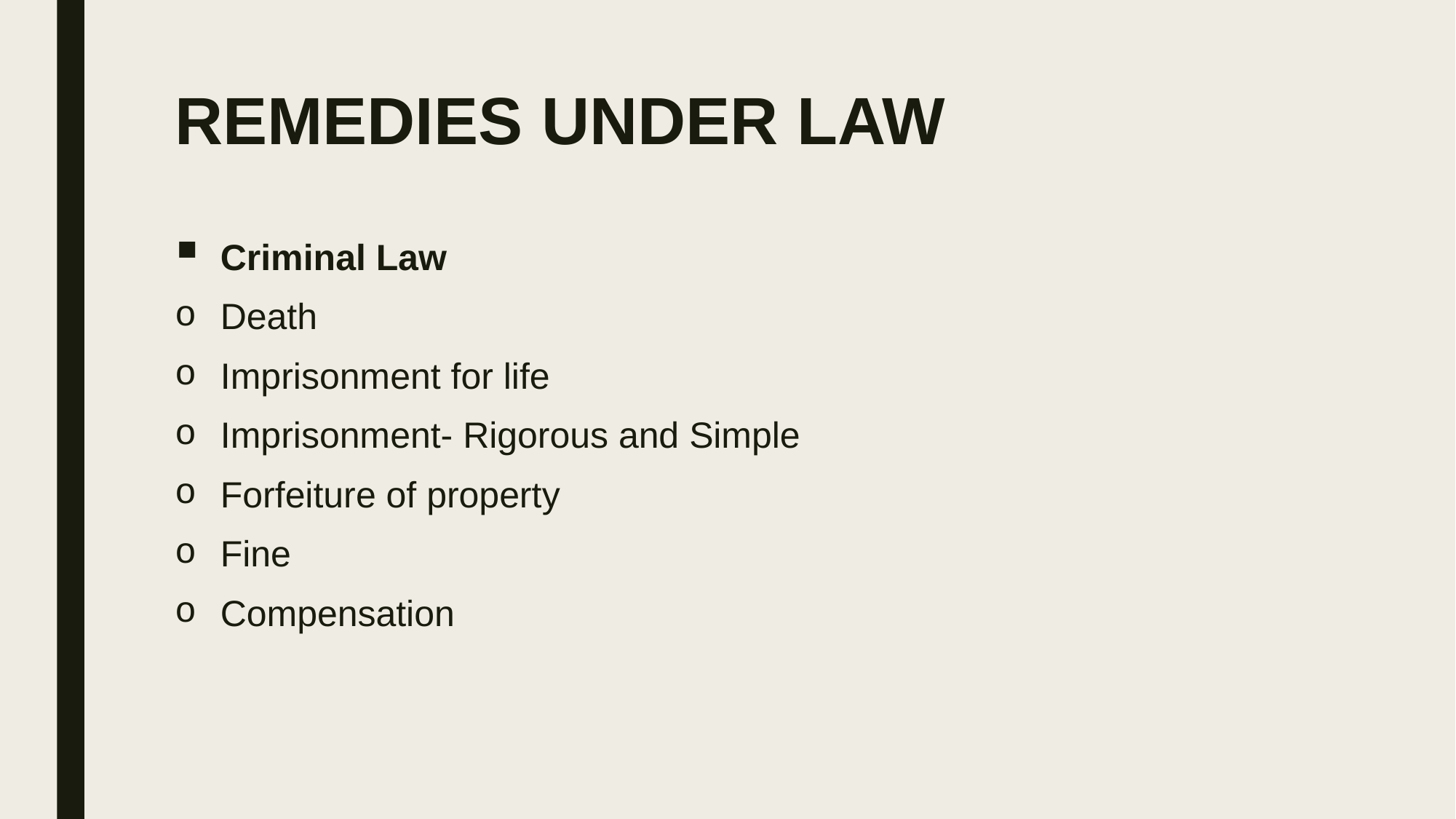

# REMEDIES UNDER LAW
Criminal Law
Death
Imprisonment for life
Imprisonment- Rigorous and Simple
Forfeiture of property
Fine
Compensation